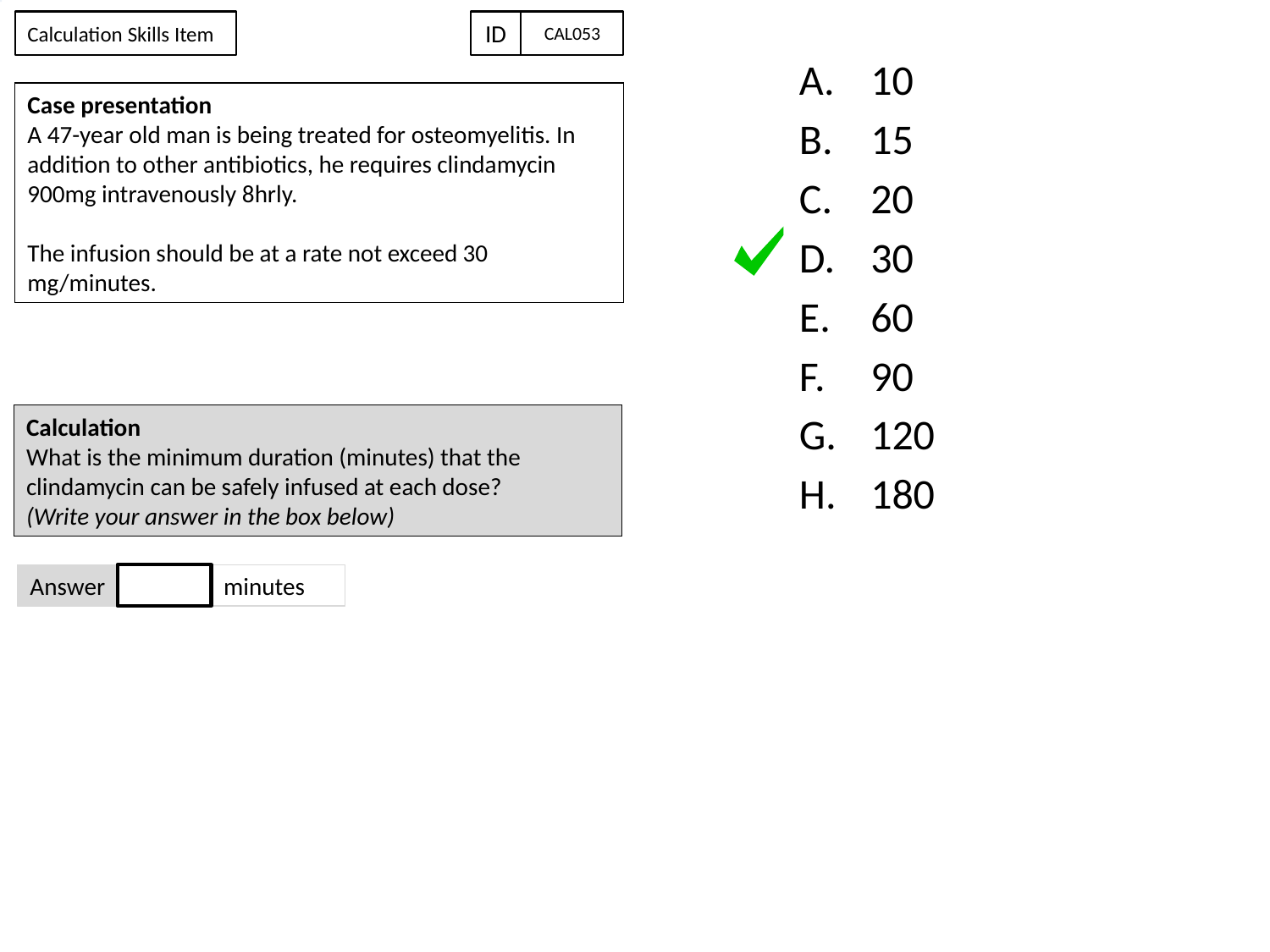

Calculation Skills Item
ID
CAL053
#
10
15
20
30
60
90
120
180
Case presentation
A 47-year old man is being treated for osteomyelitis. In addition to other antibiotics, he requires clindamycin 900mg intravenously 8hrly.

The infusion should be at a rate not exceed 30 mg/minutes.

Calculation
What is the minimum duration (minutes) that the clindamycin can be safely infused at each dose?
(Write your answer in the box below)
minutes
Answer